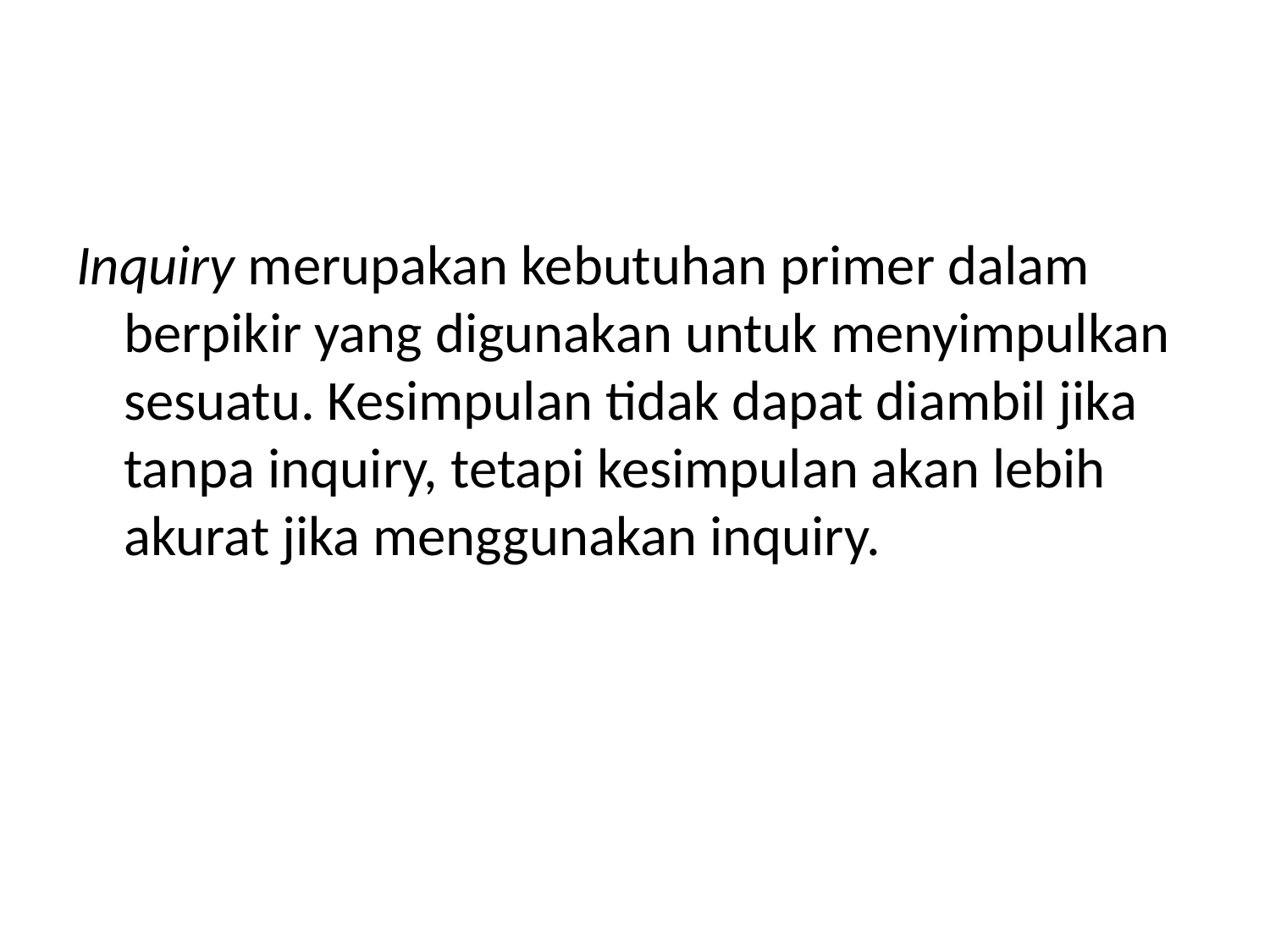

#
Inquiry merupakan kebutuhan primer dalam berpikir yang digunakan untuk menyimpulkan sesuatu. Kesimpulan tidak dapat diambil jika tanpa inquiry, tetapi kesimpulan akan lebih akurat jika menggunakan inquiry.